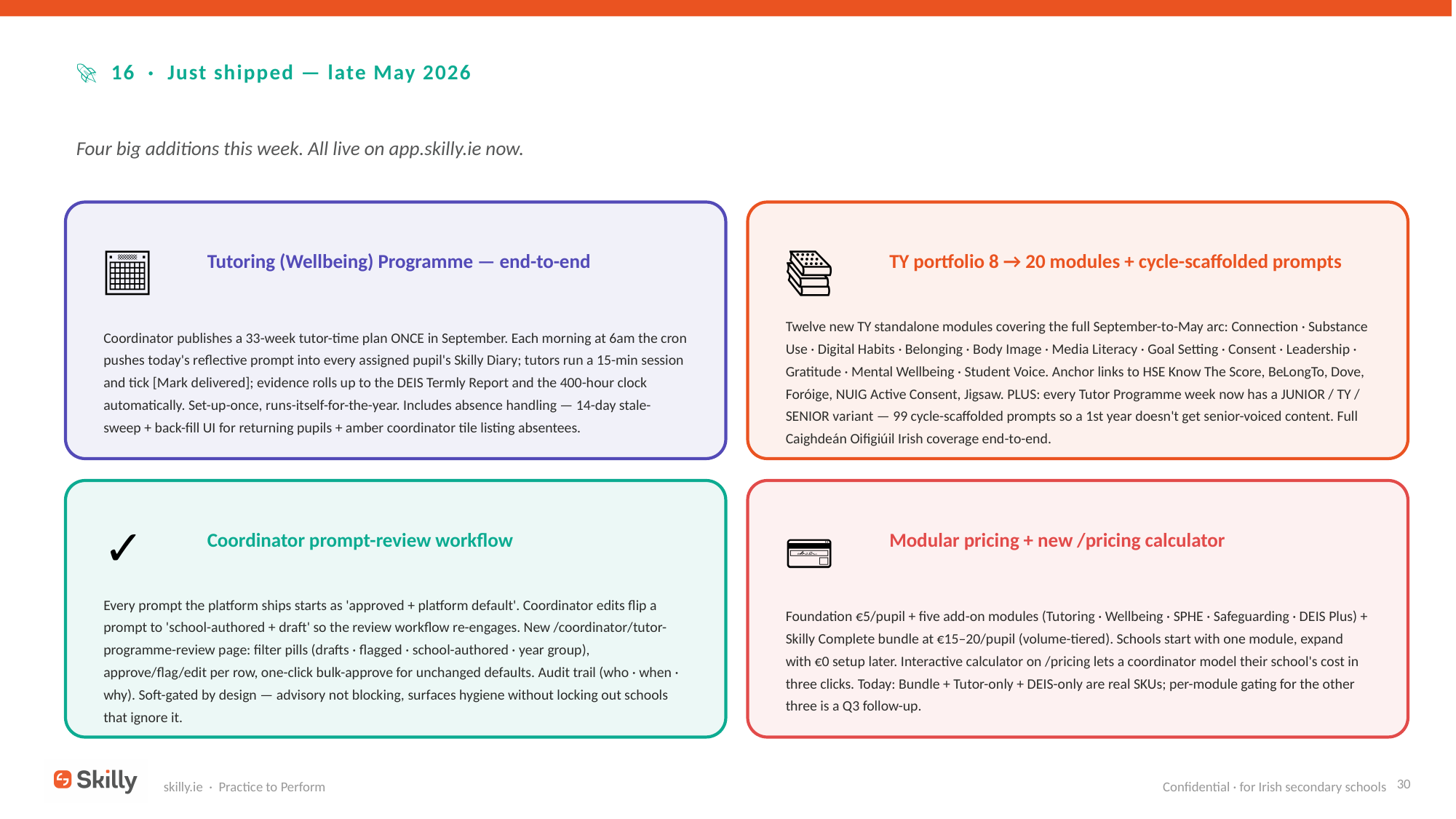

🚀  16  ·  Just shipped — late May 2026
Four big additions this week. All live on app.skilly.ie now.

📅
📚
Tutoring (Wellbeing) Programme — end-to-end
TY portfolio 8 → 20 modules + cycle-scaffolded prompts
Coordinator publishes a 33-week tutor-time plan ONCE in September. Each morning at 6am the cron pushes today's reflective prompt into every assigned pupil's Skilly Diary; tutors run a 15-min session and tick [Mark delivered]; evidence rolls up to the DEIS Termly Report and the 400-hour clock automatically. Set-up-once, runs-itself-for-the-year. Includes absence handling — 14-day stale-sweep + back-fill UI for returning pupils + amber coordinator tile listing absentees.
Twelve new TY standalone modules covering the full September-to-May arc: Connection · Substance Use · Digital Habits · Belonging · Body Image · Media Literacy · Goal Setting · Consent · Leadership · Gratitude · Mental Wellbeing · Student Voice. Anchor links to HSE Know The Score, BeLongTo, Dove, Foróige, NUIG Active Consent, Jigsaw. PLUS: every Tutor Programme week now has a JUNIOR / TY / SENIOR variant — 99 cycle-scaffolded prompts so a 1st year doesn't get senior-voiced content. Full Caighdeán Oifigiúil Irish coverage end-to-end.

✓
💳
Coordinator prompt-review workflow
Modular pricing + new /pricing calculator
Every prompt the platform ships starts as 'approved + platform default'. Coordinator edits flip a prompt to 'school-authored + draft' so the review workflow re-engages. New /coordinator/tutor-programme-review page: filter pills (drafts · flagged · school-authored · year group), approve/flag/edit per row, one-click bulk-approve for unchanged defaults. Audit trail (who · when · why). Soft-gated by design — advisory not blocking, surfaces hygiene without locking out schools that ignore it.
Foundation €5/pupil + five add-on modules (Tutoring · Wellbeing · SPHE · Safeguarding · DEIS Plus) + Skilly Complete bundle at €15–20/pupil (volume-tiered). Schools start with one module, expand with €0 setup later. Interactive calculator on /pricing lets a coordinator model their school's cost in three clicks. Today: Bundle + Tutor-only + DEIS-only are real SKUs; per-module gating for the other three is a Q3 follow-up.
30